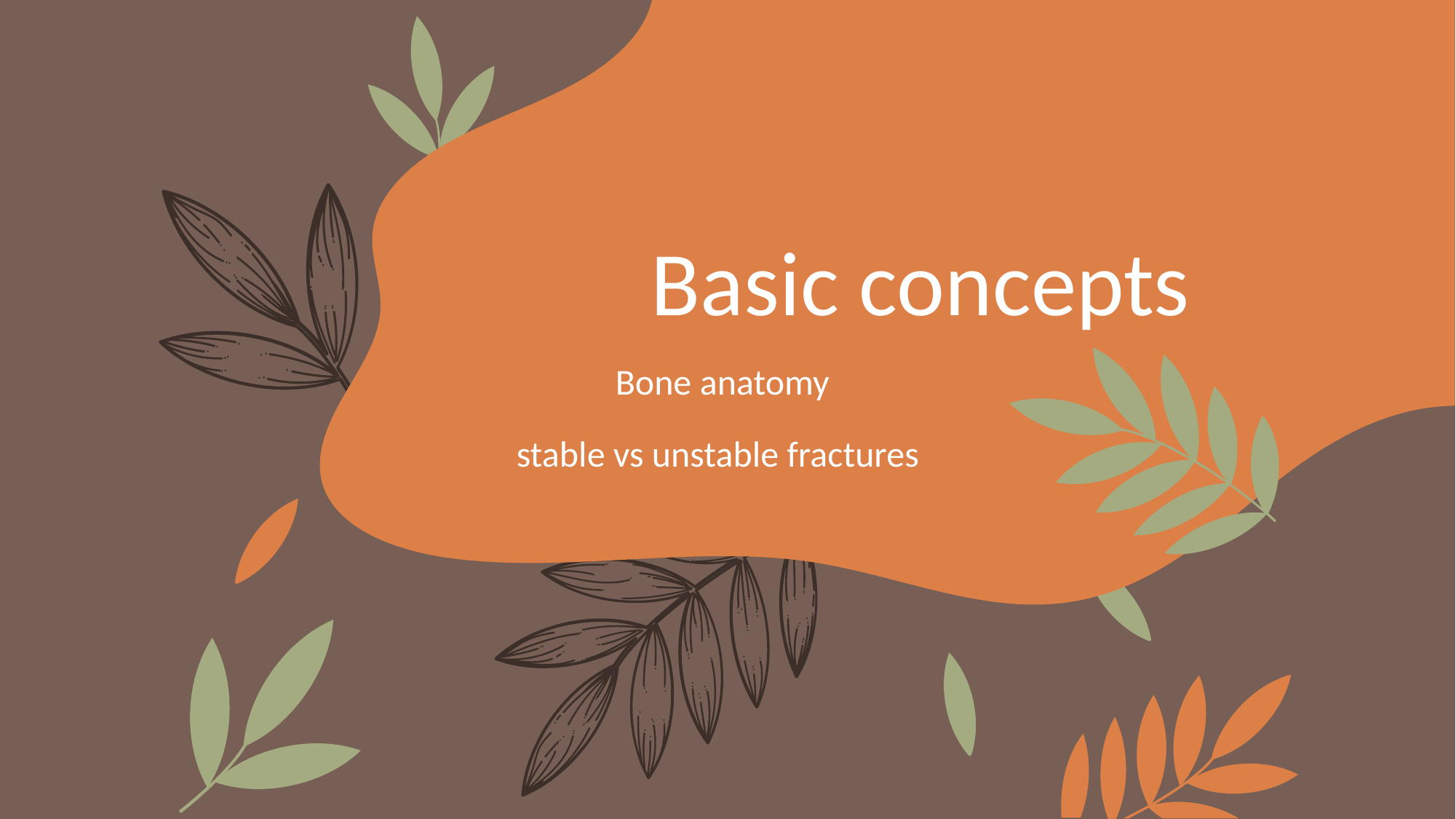

# Basic concepts
Bone anatomy
stable vs unstable fractures